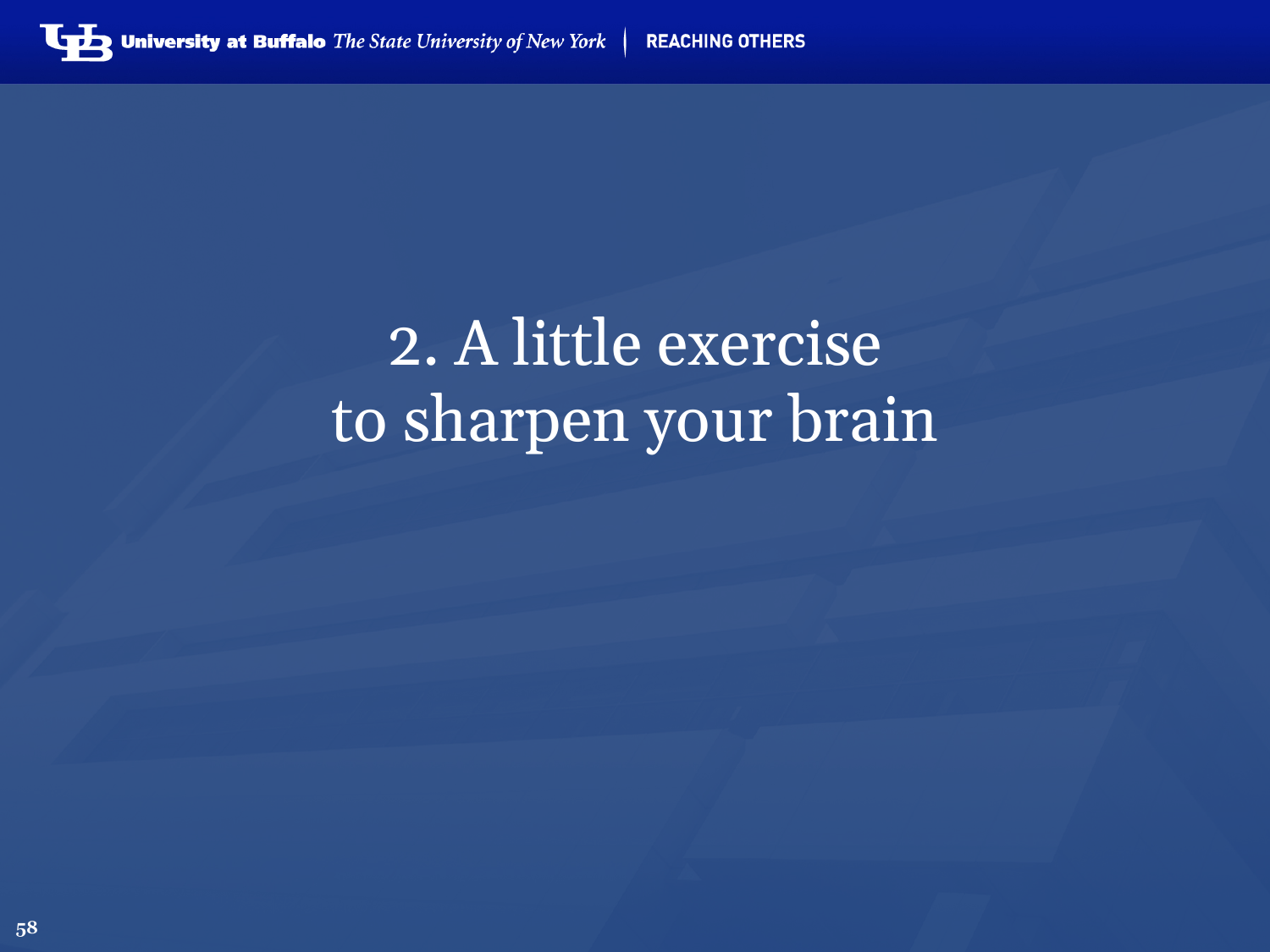

# 2. A little exercise to sharpen your brain